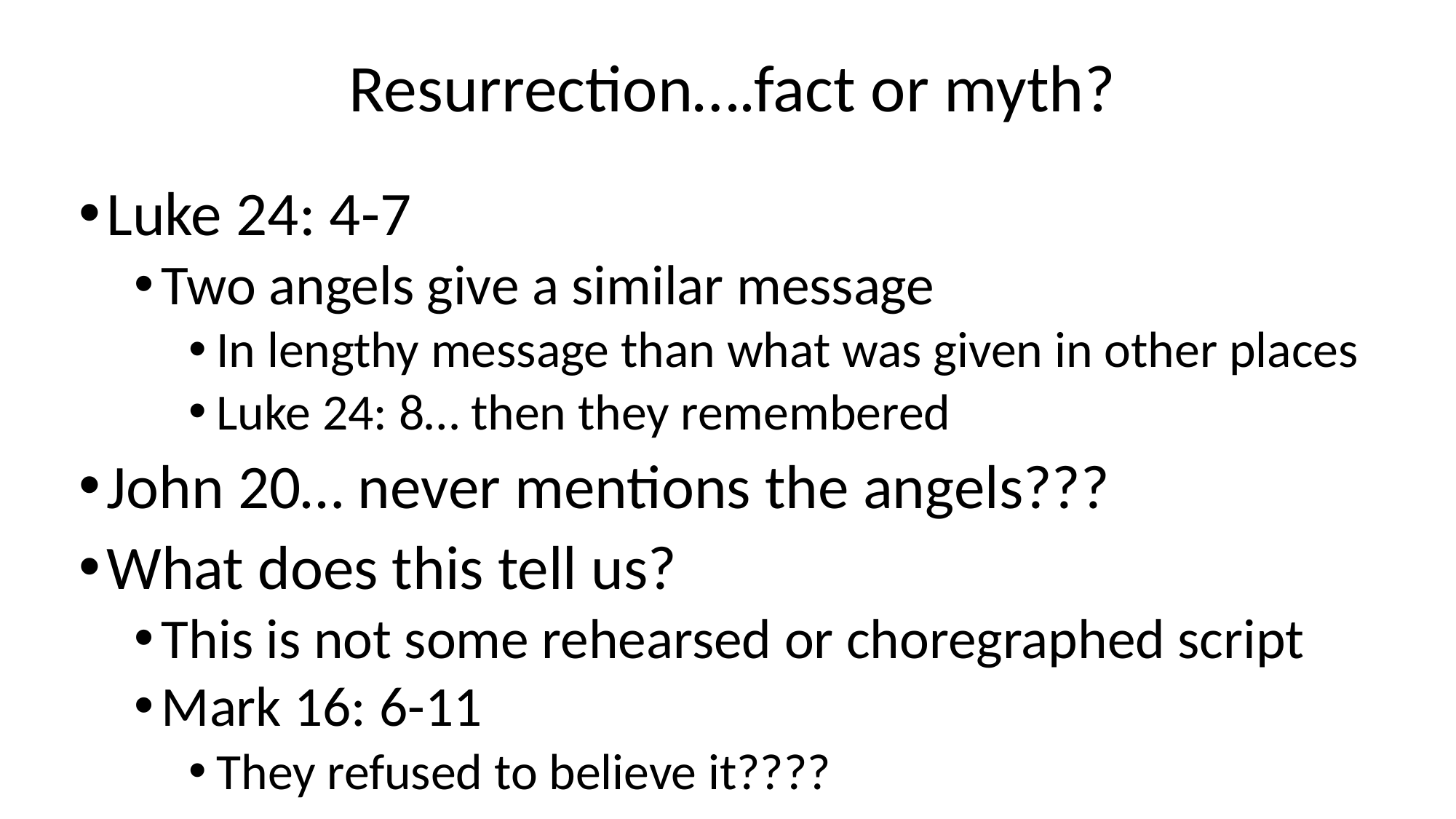

# Resurrection….fact or myth?
Luke 24: 4-7
Two angels give a similar message
In lengthy message than what was given in other places
Luke 24: 8… then they remembered
John 20… never mentions the angels???
What does this tell us?
This is not some rehearsed or choregraphed script
Mark 16: 6-11
They refused to believe it????